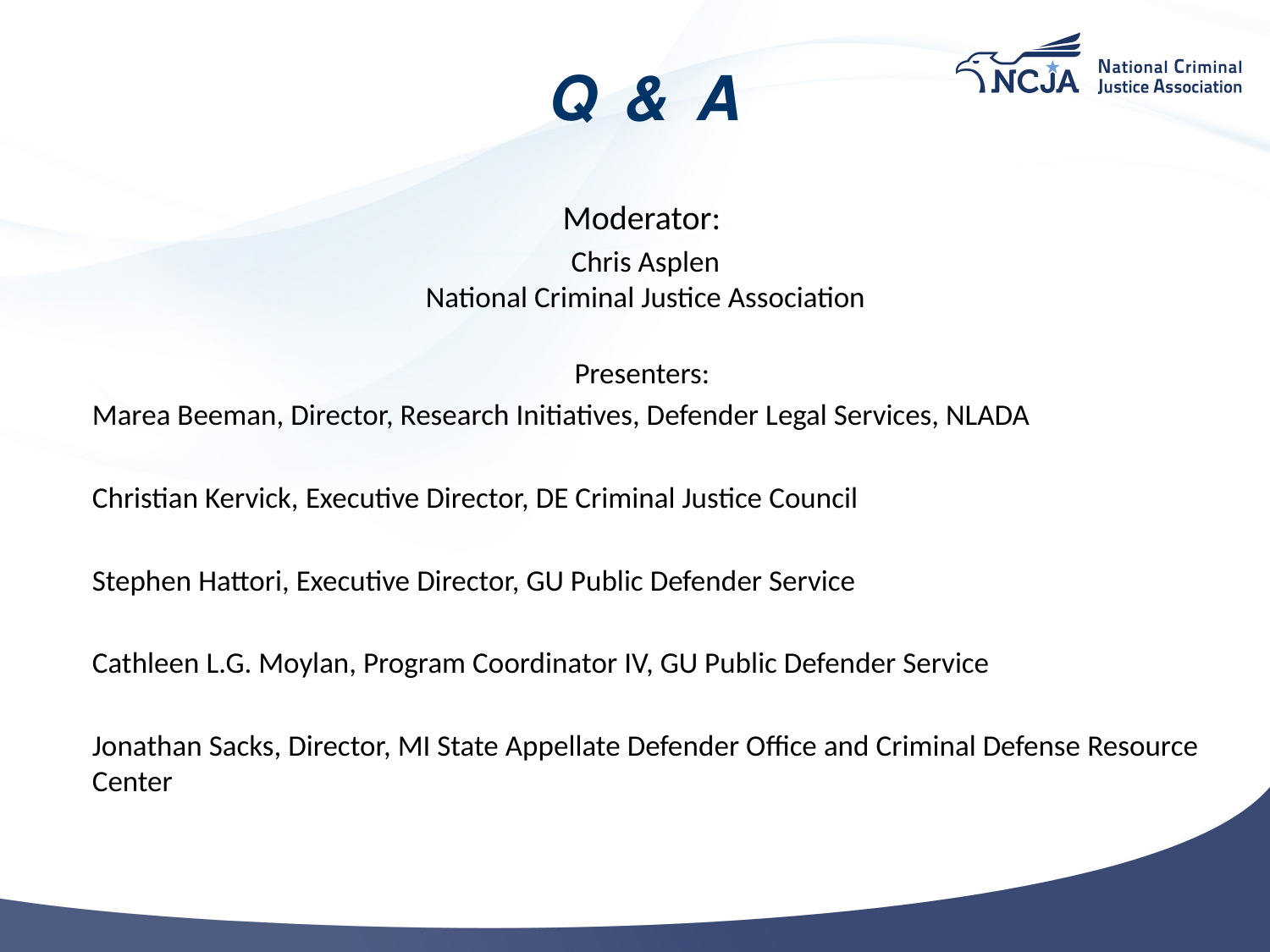

# Q & A
Moderator:
Chris Asplen
National Criminal Justice Association
Presenters:
Marea Beeman, Director, Research Initiatives, Defender Legal Services, NLADA

Christian Kervick, Executive Director, DE Criminal Justice Council

Stephen Hattori, Executive Director, GU Public Defender Service

Cathleen L.G. Moylan, Program Coordinator IV, GU Public Defender Service

Jonathan Sacks, Director, MI State Appellate Defender Office and Criminal Defense Resource Center